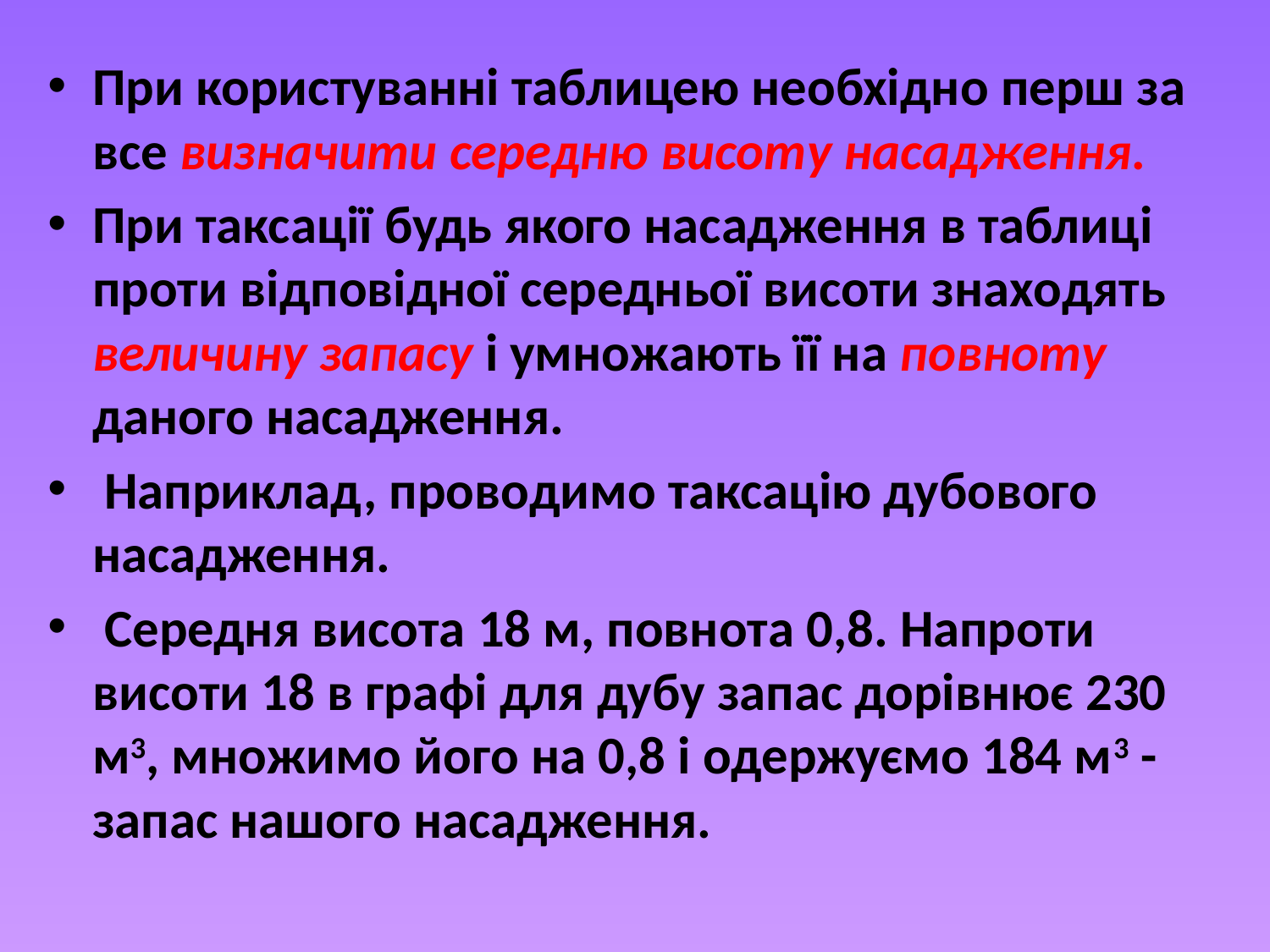

При користуванні таблицею необхідно перш за все визначити середню висоту насадження.
При таксації будь якого насадження в таблиці проти відповідної середньої висоти знаходять величину запасу і умножають її на повноту даного насадження.
 Наприклад, проводимо таксацію дубового насадження.
 Середня висота 18 м, повнота 0,8. Напроти висоти 18 в графі для дубу запас дорівнює 230 м3, множимо його на 0,8 і одержуємо 184 м3 - запас нашого насадження.